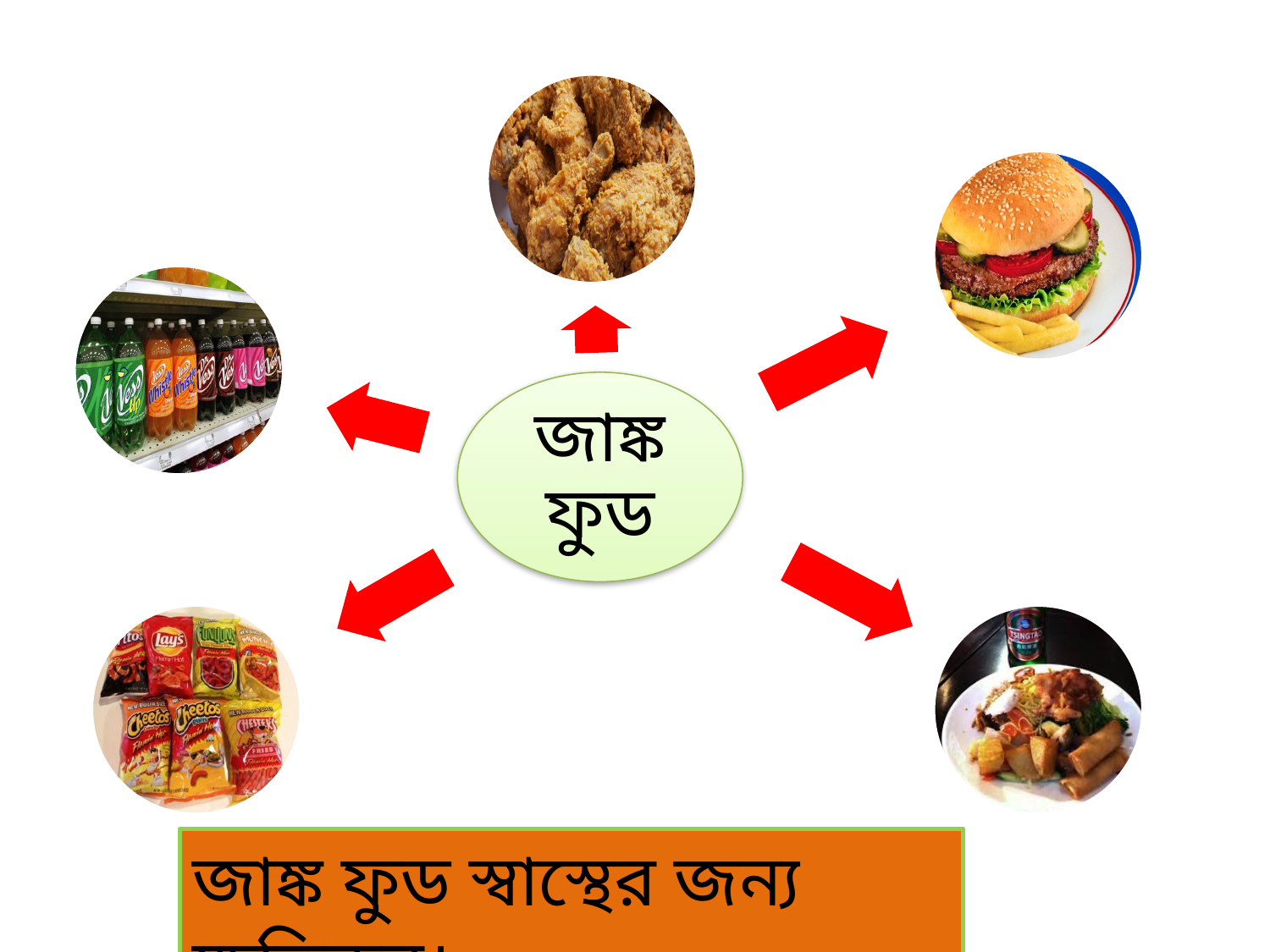

জাঙ্ক ফুড

জাঙ্ক ফুড স্বাস্থের জন্য ক্ষতিকর।